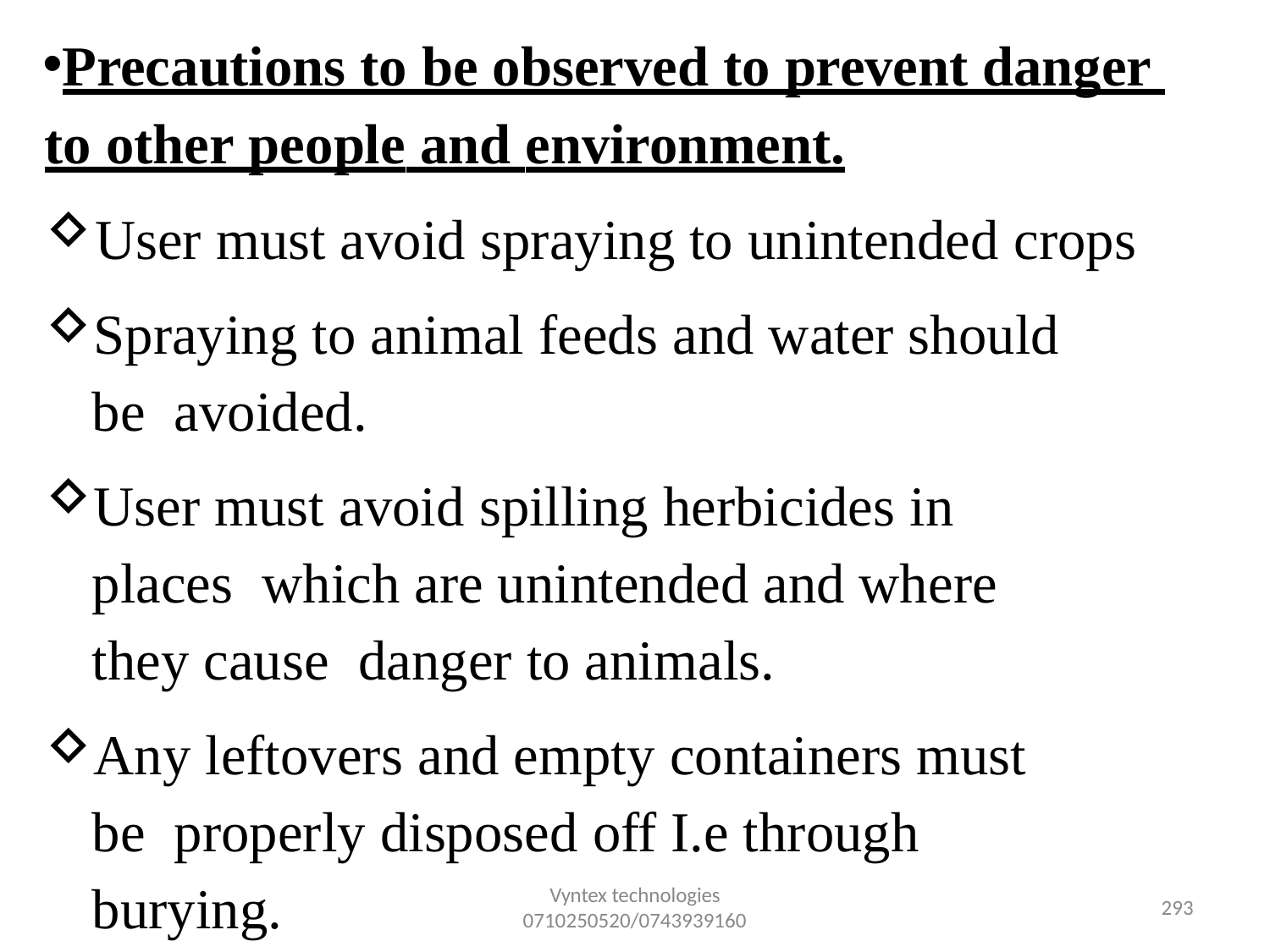

Precautions to be observed to prevent danger  to other people and environment.
User must avoid spraying to unintended crops
Spraying to animal feeds and water should be  avoided.
User must avoid spilling herbicides in places  which are unintended and where they cause  danger to animals.
Any leftovers and empty containers must be  properly disposed off I.e through burying.
Vyntex technologies
0710250520/0743939160
293